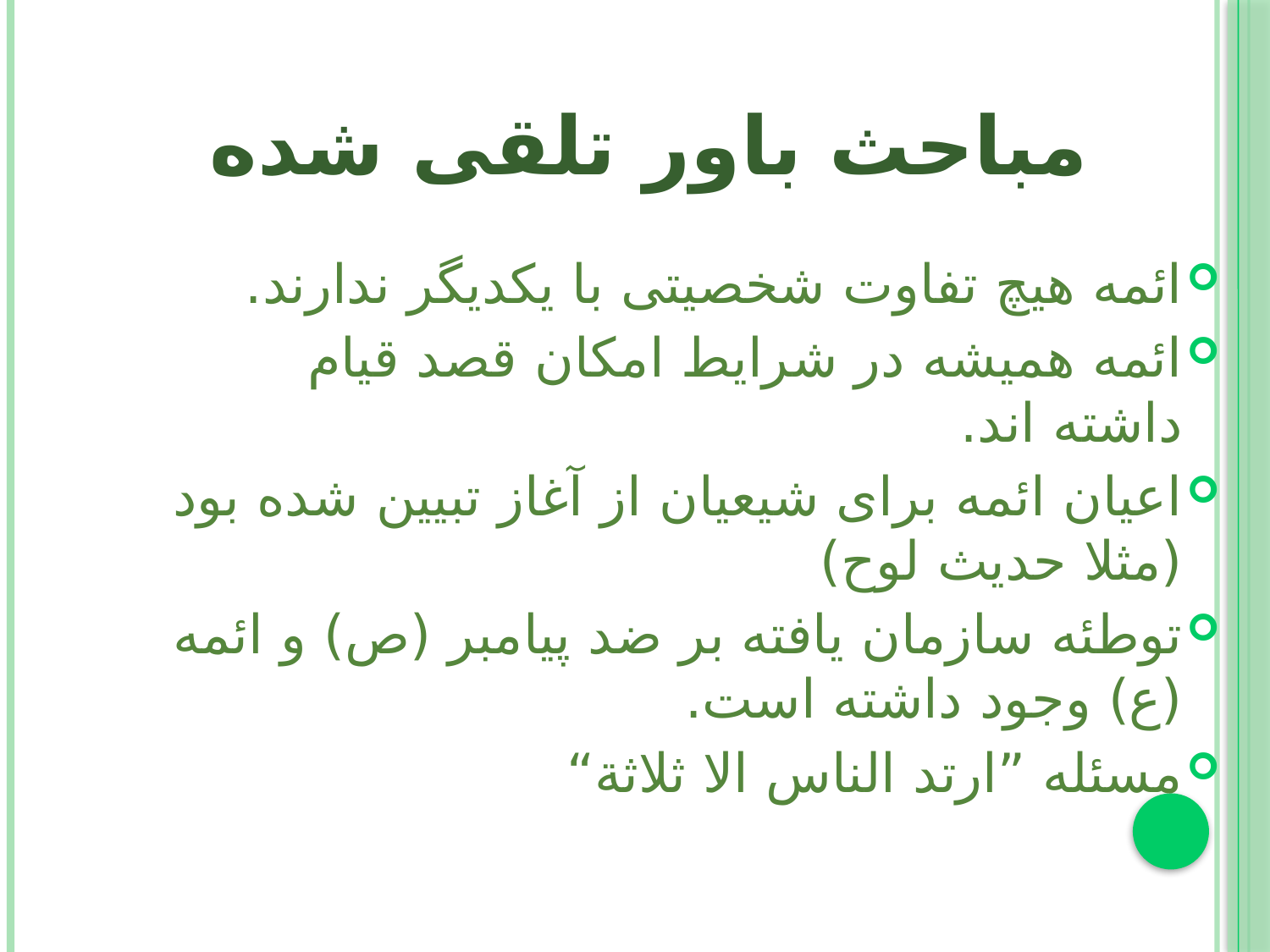

# مباحث باور تلقی شده
ائمه هيچ تفاوت شخصيتی با يکديگر ندارند.
ائمه هميشه در شرايط امکان قصد قيام داشته اند.
اعيان ائمه برای شيعيان از آغاز تبيين شده بود (مثلا حديث لوح)
توطئه سازمان يافته بر ضد پيامبر (ص) و ائمه (ع) وجود داشته است.
مسئله ”ارتد الناس الا ثلاثة“